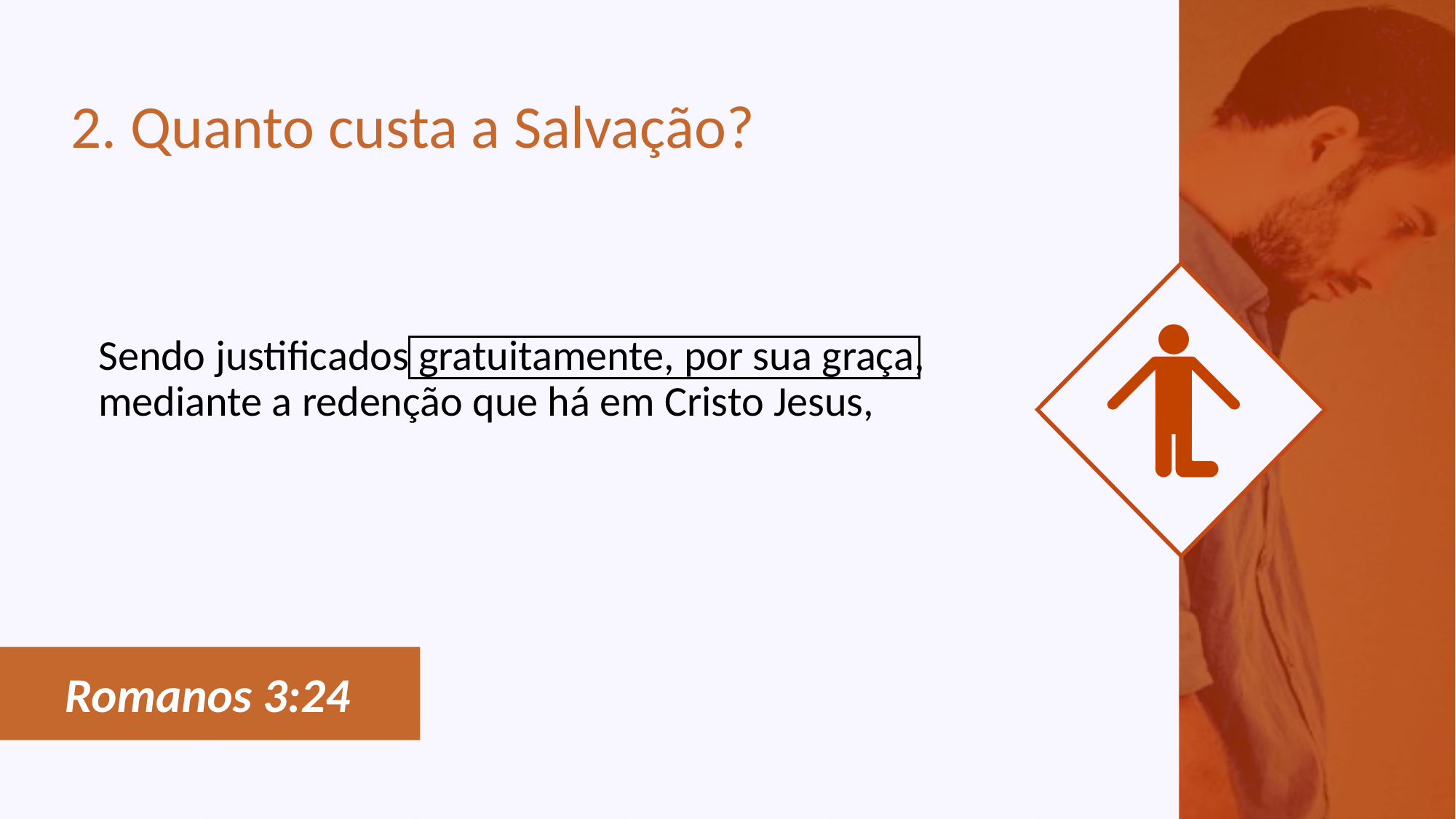

# 2. Quanto custa a Salvação?
Sendo justificados gratuitamente, por sua graça, mediante a redenção que há em Cristo Jesus,

Romanos 3:24